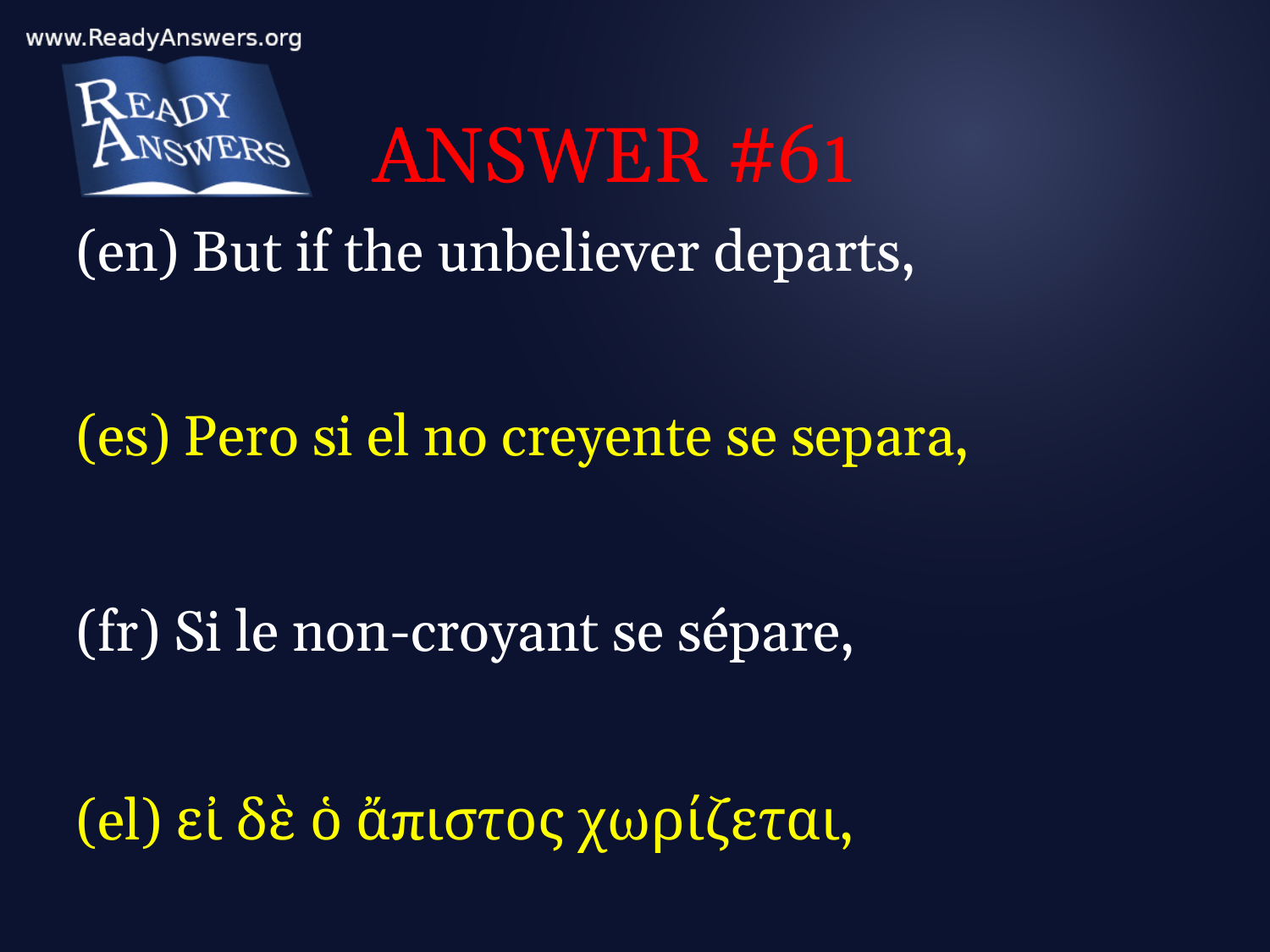

# ANSWER #61
(en) But if the unbeliever departs,
(es) Pero si el no creyente se separa,
(fr) Si le non-croyant se sépare,
(el) εἰ δὲ ὁ ἄπιστος χωρίζεται,